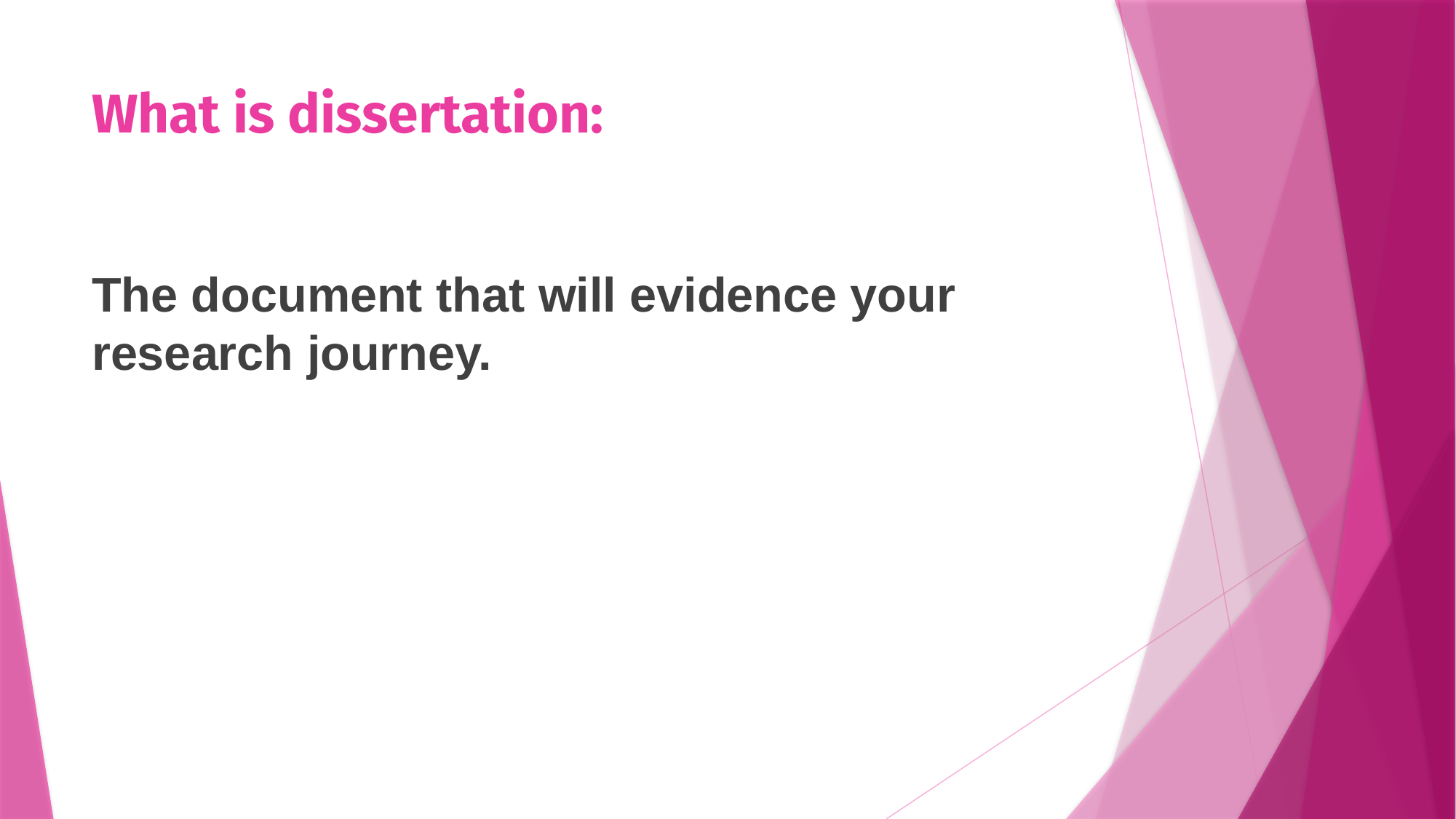

# What is dissertation:
The document that will evidence your research journey.